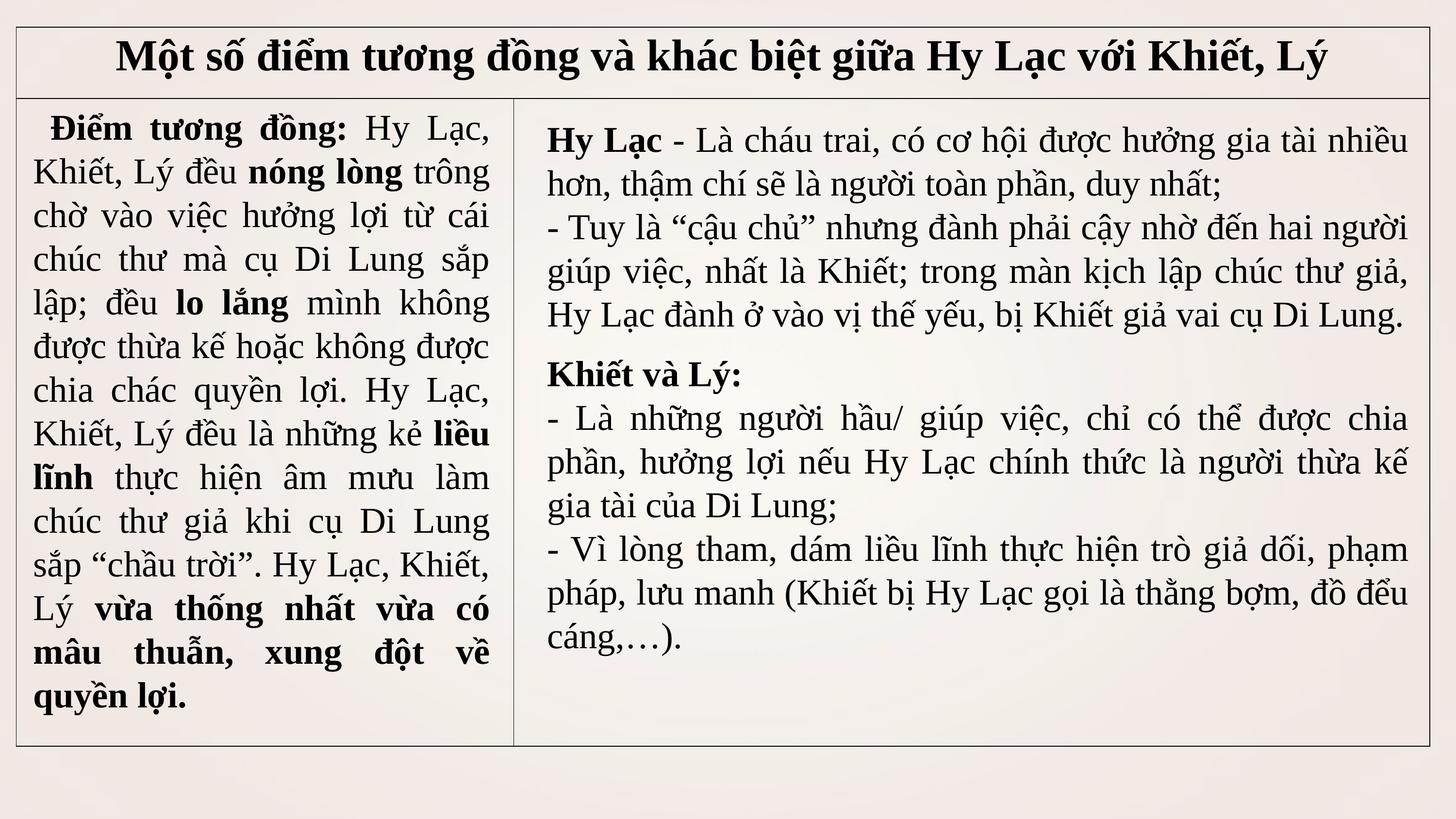

| Một số điểm tương đồng và khác biệt giữa Hy Lạc với Khiết, Lý |  |
| --- | --- |
|  |  |
 Điểm tương đồng: Hy Lạc, Khiết, Lý đều nóng lòng trông chờ vào việc hưởng lợi từ cái chúc thư mà cụ Di Lung sắp lập; đều lo lắng mình không được thừa kế hoặc không được chia chác quyền lợi. Hy Lạc, Khiết, Lý đều là những kẻ liều lĩnh thực hiện âm mưu làm chúc thư giả khi cụ Di Lung sắp “chầu trời”. Hy Lạc, Khiết, Lý vừa thống nhất vừa có mâu thuẫn, xung đột về quyền lợi.
Hy Lạc - Là cháu trai, có cơ hội được hưởng gia tài nhiều hơn, thậm chí sẽ là người toàn phần, duy nhất;
- Tuy là “cậu chủ” nhưng đành phải cậy nhờ đến hai người giúp việc, nhất là Khiết; trong màn kịch lập chúc thư giả, Hy Lạc đành ở vào vị thế yếu, bị Khiết giả vai cụ Di Lung.
Khiết và Lý:
- Là những người hầu/ giúp việc, chỉ có thể được chia phần, hưởng lợi nếu Hy Lạc chính thức là người thừa kế gia tài của Di Lung;
- Vì lòng tham, dám liều lĩnh thực hiện trò giả dối, phạm pháp, lưu manh (Khiết bị Hy Lạc gọi là thằng bợm, đồ đểu cáng,…).